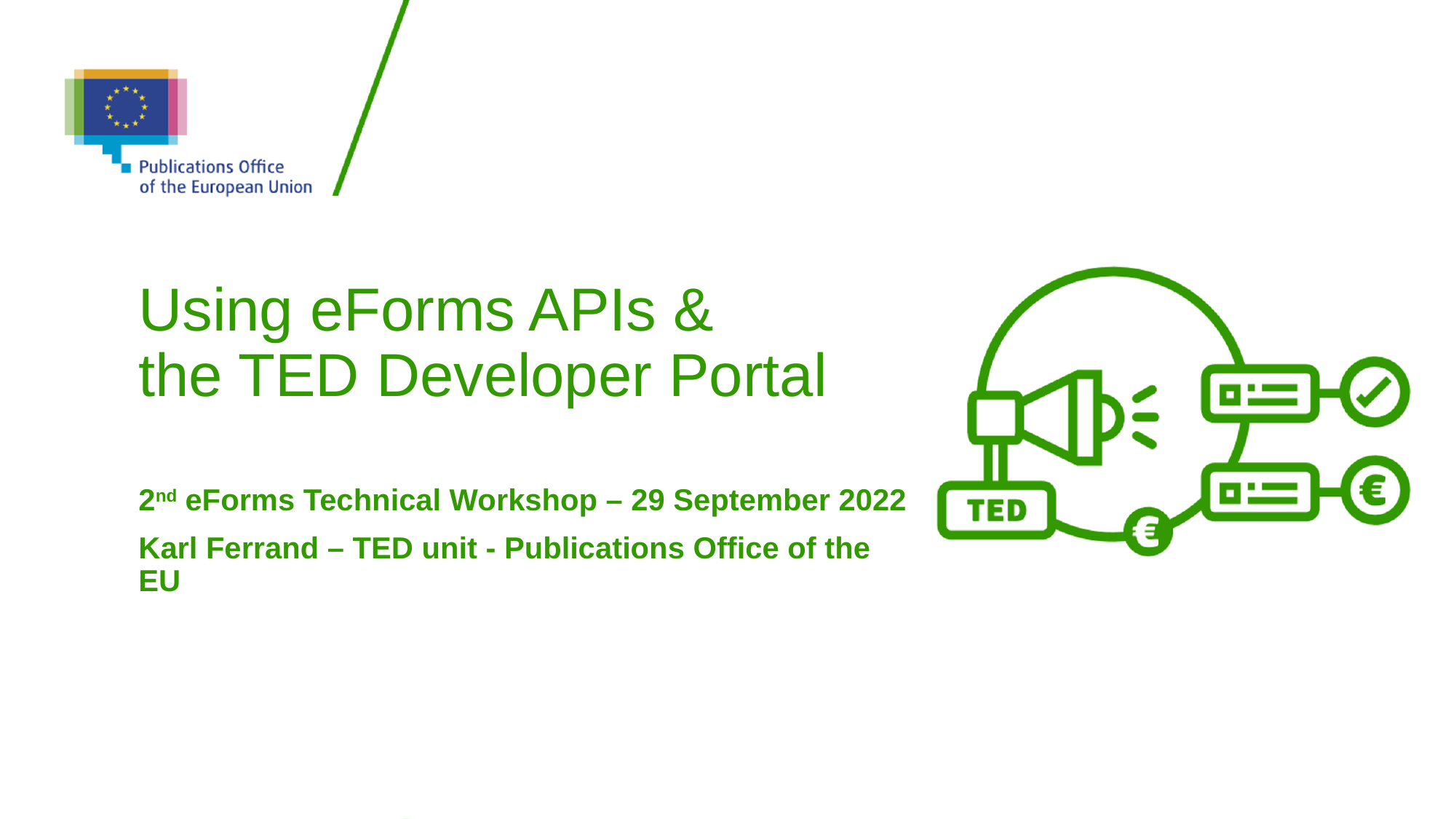

# Using eForms APIs & the TED Developer Portal
2nd eForms Technical Workshop – 29 September 2022
Karl Ferrand – TED unit - Publications Office of the EU